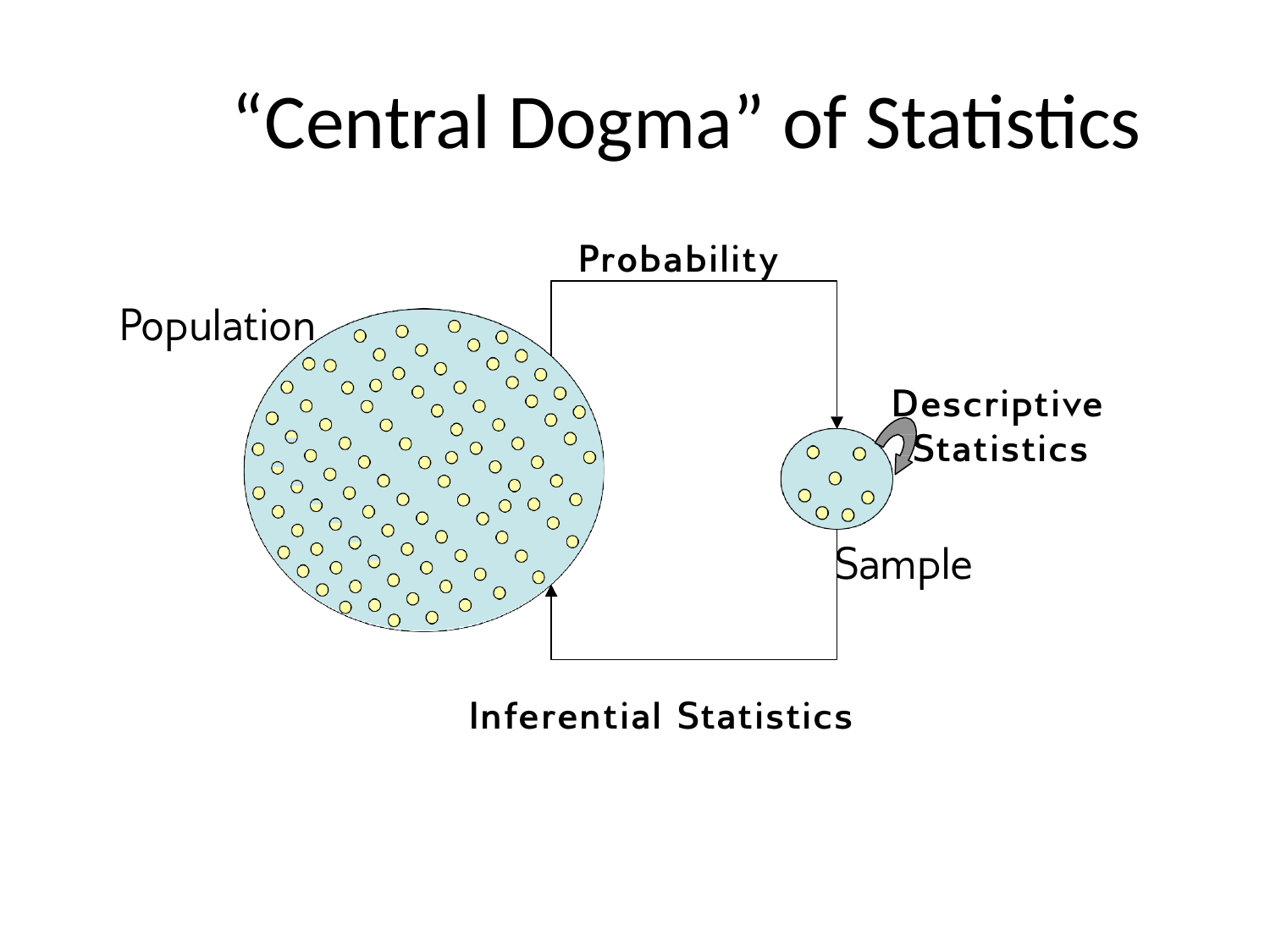

# “Central Dogma” of Statistics
Probability
Population
Descriptive  Statistics

Sample

Inferential Statistics